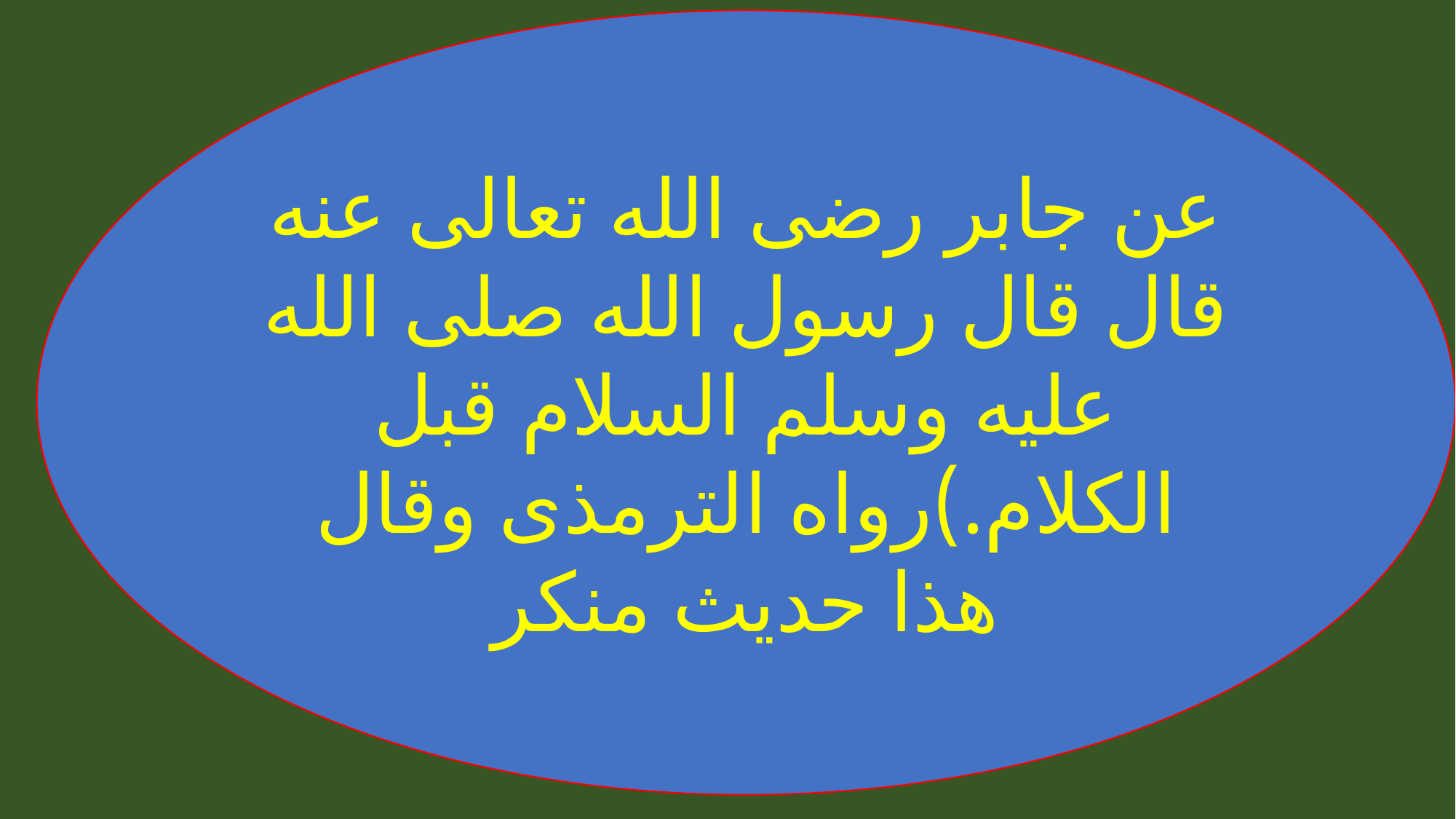

عن جابر رضى الله تعالى عنه قال قال رسول الله صلى الله عليه وسلم السلام قبل الكلام.)رواه الترمذى وقال هذا حديث منكر